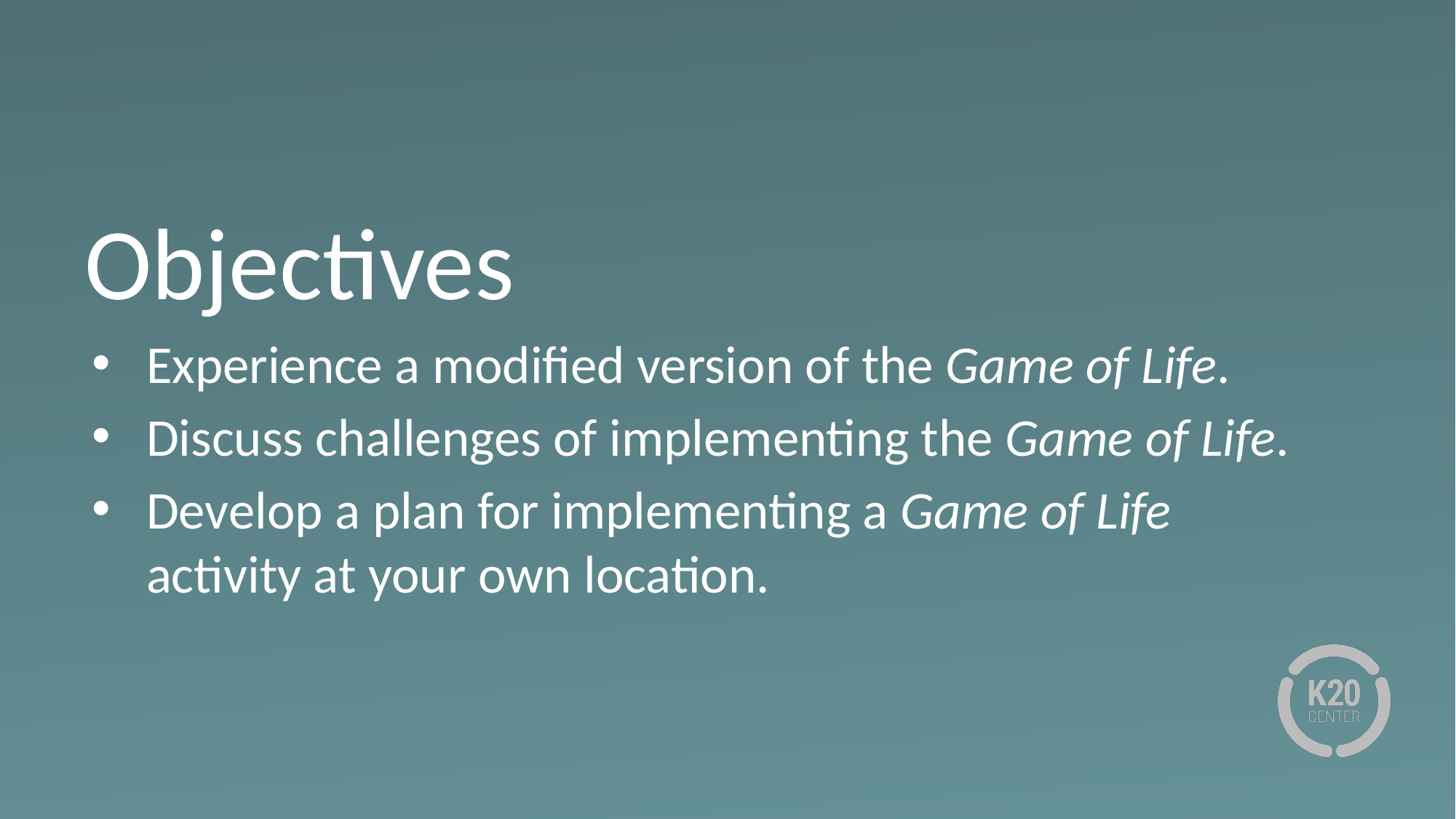

# Objectives
Experience a modified version of the Game of Life.
Discuss challenges of implementing the Game of Life.
Develop a plan for implementing a Game of Life activity at your own location.